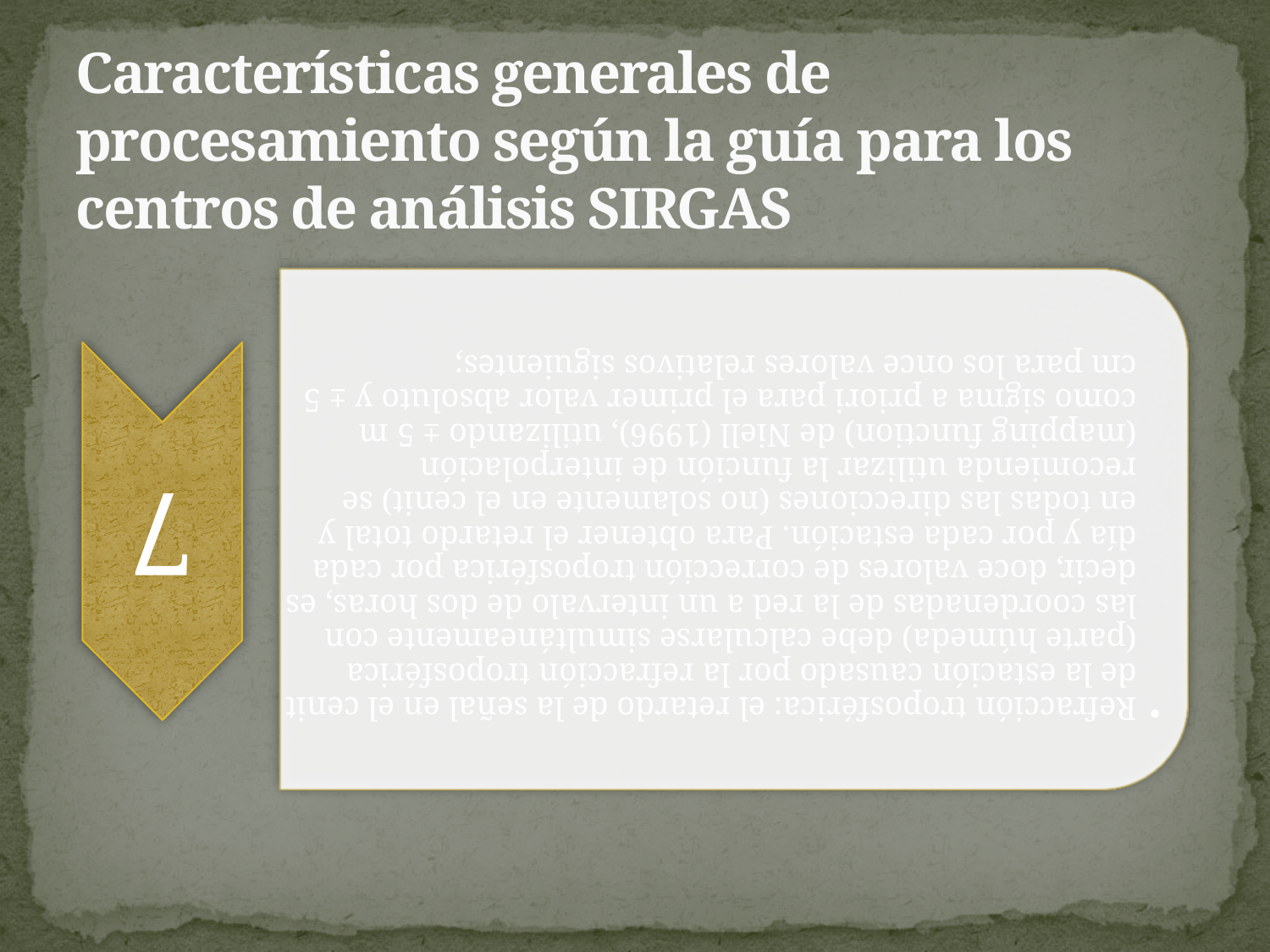

# Características generales de procesamiento según la guía para los centros de análisis SIRGAS
7
Refracción troposférica: el retardo de la señal en el cenit de la estación causado por la refracción troposférica (parte húmeda) debe calcularse simultáneamente con las coordenadas de la red a un intervalo de dos horas, es decir, doce valores de corrección troposférica por cada día y por cada estación. Para obtener el retardo total y en todas las direcciones (no solamente en el cenit) se recomienda utilizar la función de interpolación (mapping function) de Niell (1996), utilizando ± 5 m como sigma a priori para el primer valor absoluto y ± 5 cm para los once valores relativos siguientes;